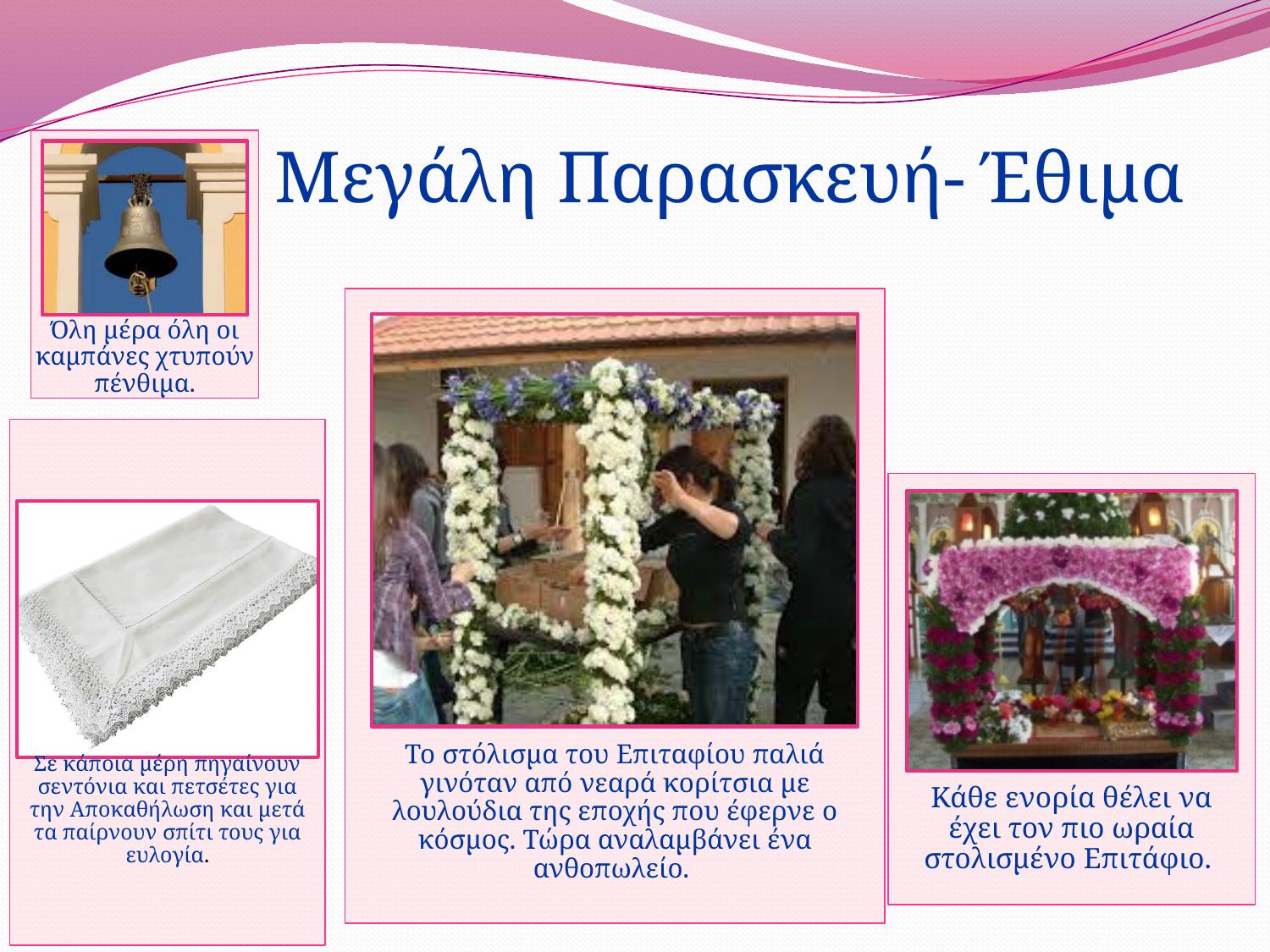

Όλη μέρα όλη οι καμπάνες χτυπούν πένθιμα.
Μεγάλη Παρασκευή- Έθιμα
Το στόλισμα του Επιταφίου παλιά γινόταν από νεαρά κορίτσια με λουλούδια της εποχής που έφερνε ο κόσμος. Τώρα αναλαμβάνει ένα ανθοπωλείο.
Σε κάποια μέρη πηγαίνουν σεντόνια και πετσέτες για την Αποκαθήλωση και μετά τα παίρνουν σπίτι τους για ευλογία.
Κάθε ενορία θέλει να έχει τον πιο ωραία στολισμένο Επιτάφιο.